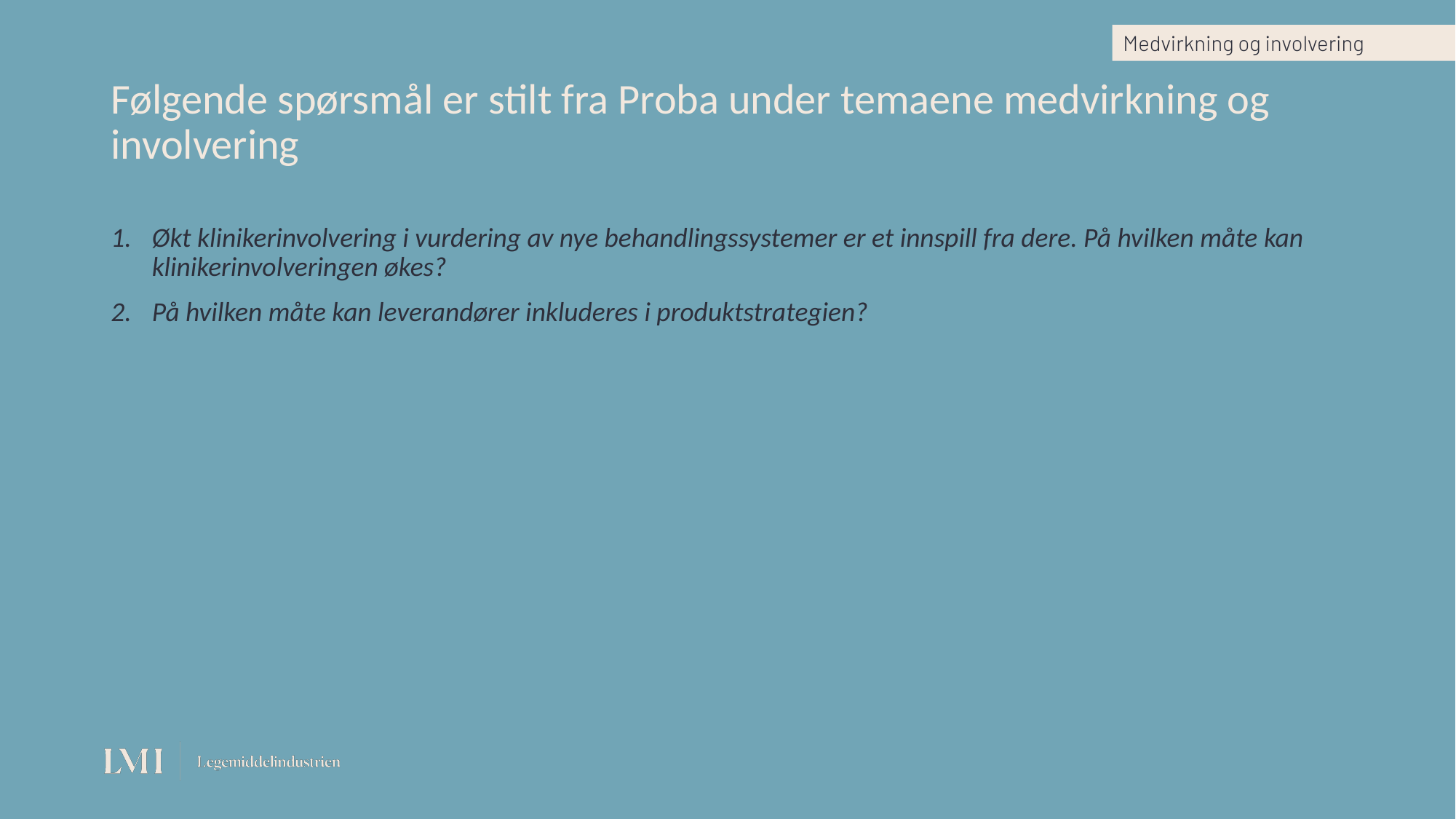

Medvirkning og involvering
# Følgende spørsmål er stilt fra Proba under temaene medvirkning og involvering
Økt klinikerinvolvering i vurdering av nye behandlingssystemer er et innspill fra dere. På hvilken måte kan klinikerinvolveringen økes?
På hvilken måte kan leverandører inkluderes i produktstrategien?